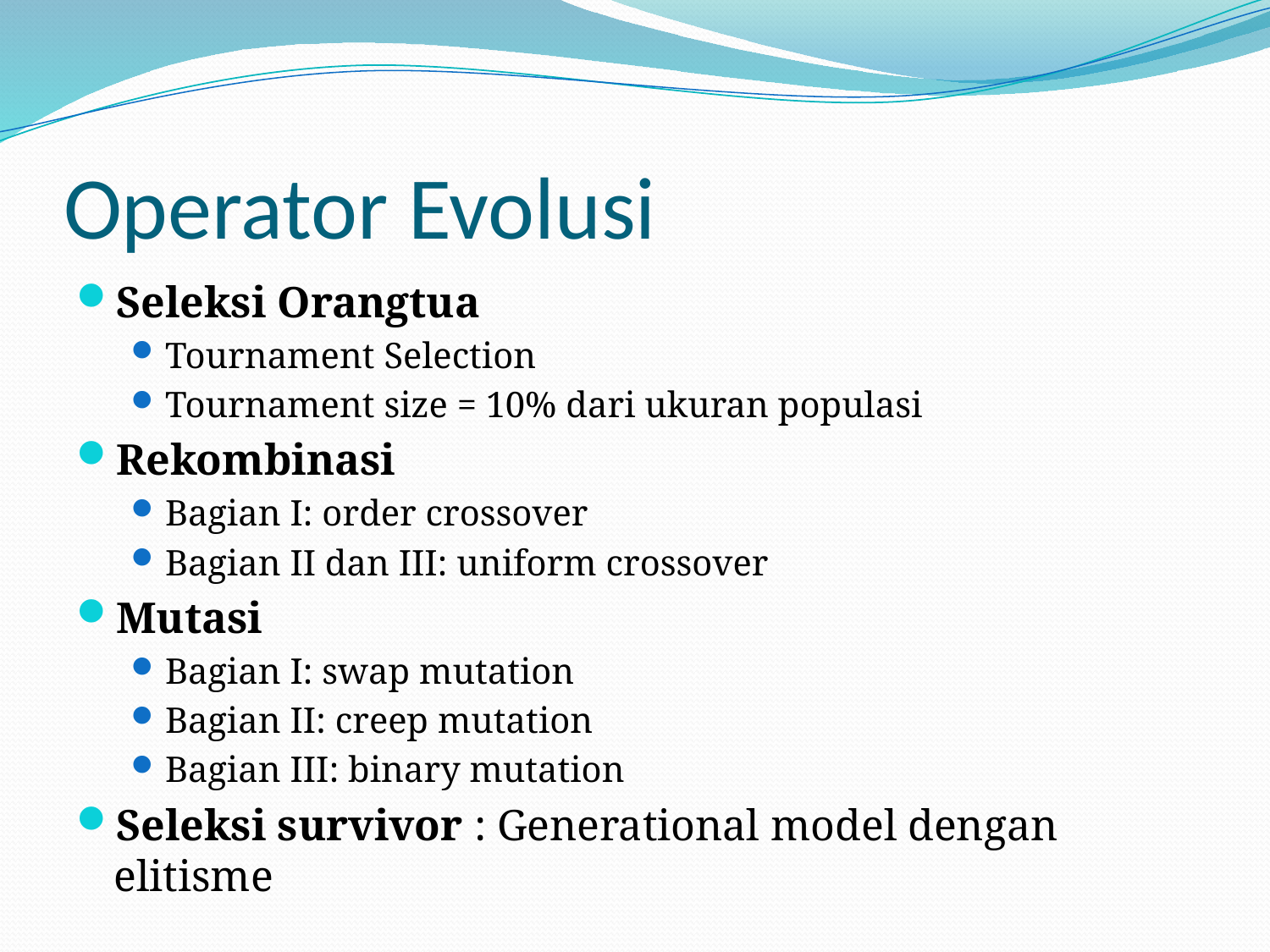

# Operator Evolusi
Seleksi Orangtua
Tournament Selection
Tournament size = 10% dari ukuran populasi
Rekombinasi
Bagian I: order crossover
Bagian II dan III: uniform crossover
Mutasi
Bagian I: swap mutation
Bagian II: creep mutation
Bagian III: binary mutation
Seleksi survivor : Generational model dengan elitisme